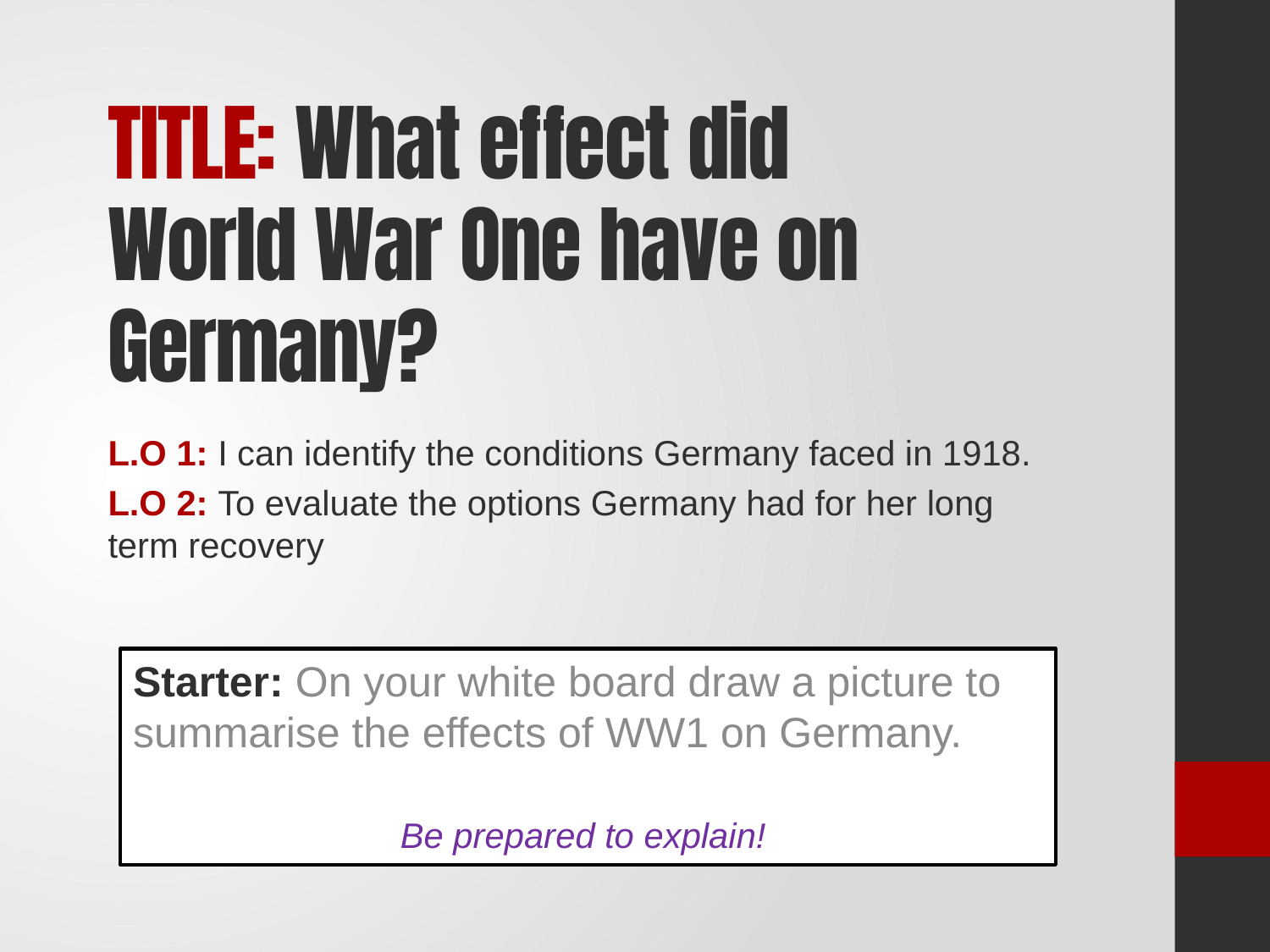

# TITLE: What effect did World War One have on Germany?
L.O 1: I can identify the conditions Germany faced in 1918.
L.O 2: To evaluate the options Germany had for her long term recovery

Starter: On your white board draw a picture to summarise the effects of WW1 on Germany.

Be prepared to explain!